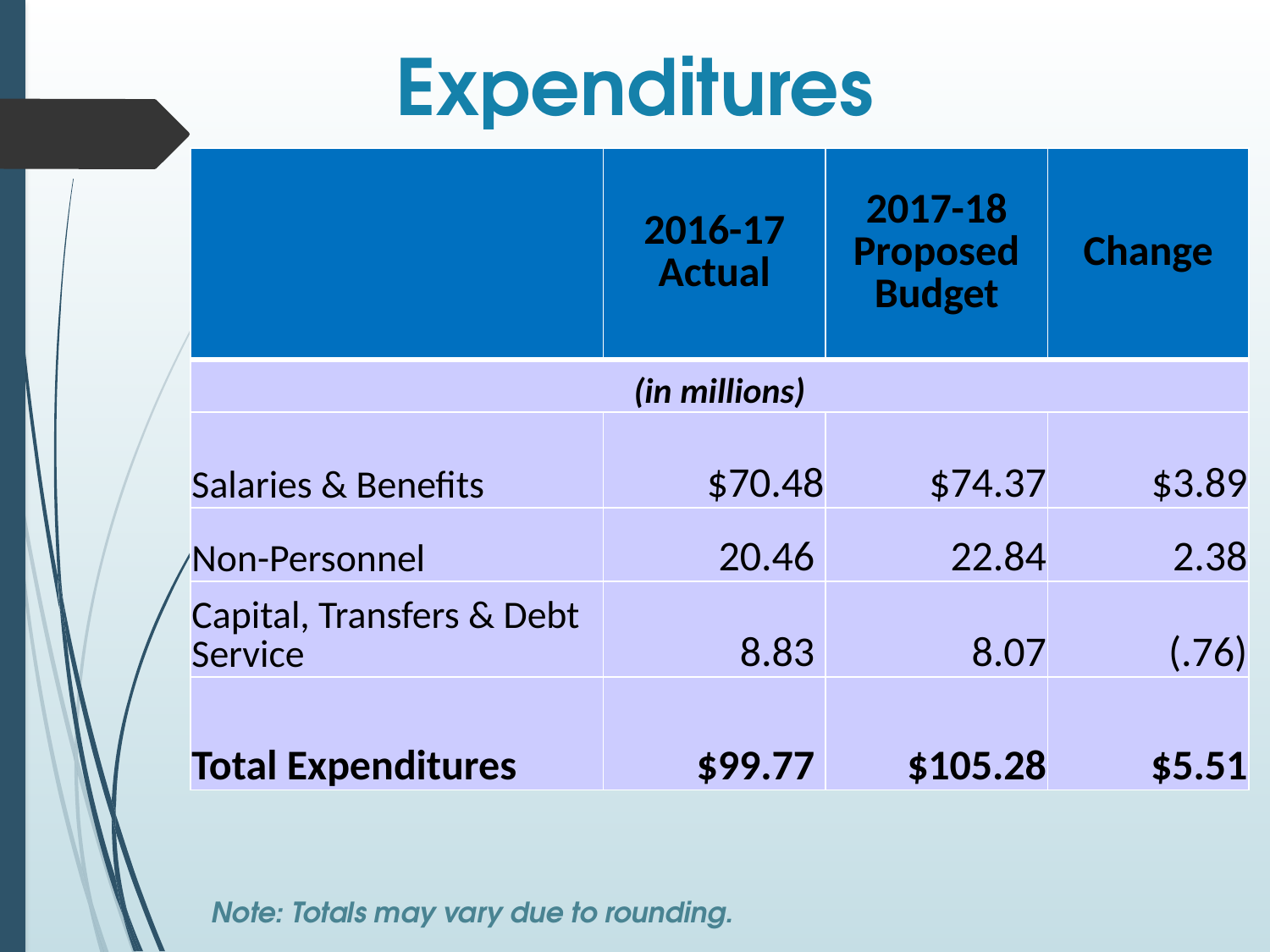

# Expenditures
|  | 2016-17 Actual | 2017-18 Proposed Budget | Change |
| --- | --- | --- | --- |
| (in millions) |  |  |  |
| Salaries & Benefits | $70.48 | $74.37 | $3.89 |
| Non-Personnel | 20.46 | 22.84 | 2.38 |
| Capital, Transfers & Debt Service | 8.83 | 8.07 | (.76) |
| Total Expenditures | $99.77 | $105.28 | $5.51 |
Note: Totals may vary due to rounding.